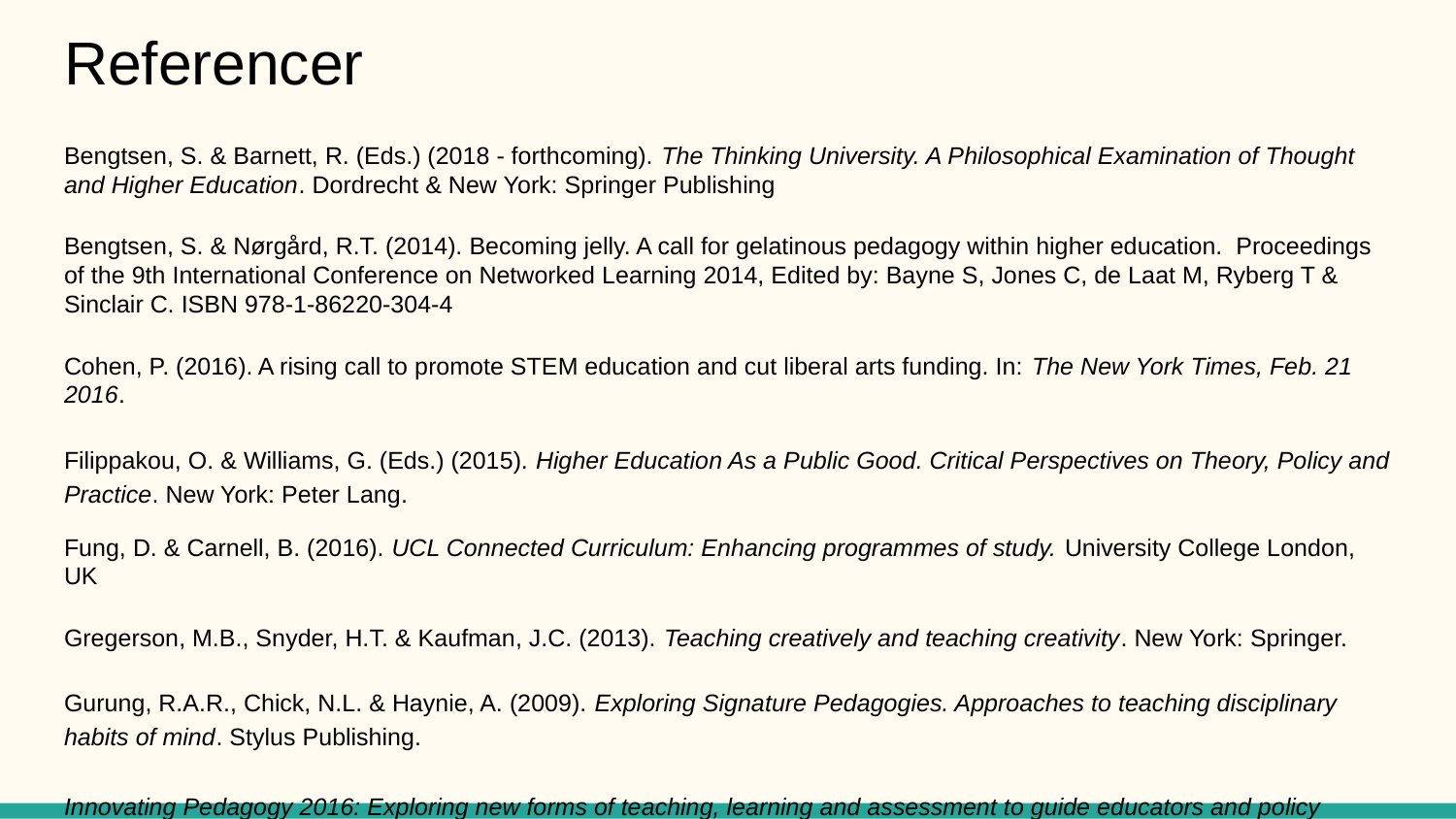

# Referencer
Bengtsen, S. & Barnett, R. (Eds.) (2018 - forthcoming). The Thinking University. A Philosophical Examination of Thought and Higher Education. Dordrecht & New York: Springer Publishing
Bengtsen, S. & Nørgård, R.T. (2014). Becoming jelly. A call for gelatinous pedagogy within higher education.  Proceedings of the 9th International Conference on Networked Learning 2014, Edited by: Bayne S, Jones C, de Laat M, Ryberg T & Sinclair C. ISBN 978-1-86220-304-4
Cohen, P. (2016). A rising call to promote STEM education and cut liberal arts funding. In: The New York Times, Feb. 21 2016.
Filippakou, O. & Williams, G. (Eds.) (2015). Higher Education As a Public Good. Critical Perspectives on Theory, Policy and Practice. New York: Peter Lang.
Fung, D. & Carnell, B. (2016). UCL Connected Curriculum: Enhancing programmes of study. University College London, UK
Gregerson, M.B., Snyder, H.T. & Kaufman, J.C. (2013). Teaching creatively and teaching creativity. New York: Springer.
Gurung, R.A.R., Chick, N.L. & Haynie, A. (2009). Exploring Signature Pedagogies. Approaches to teaching disciplinary habits of mind. Stylus Publishing.
Innovating Pedagogy 2016: Exploring new forms of teaching, learning and assessment to guide educators and policy makers, Open University Report 5.